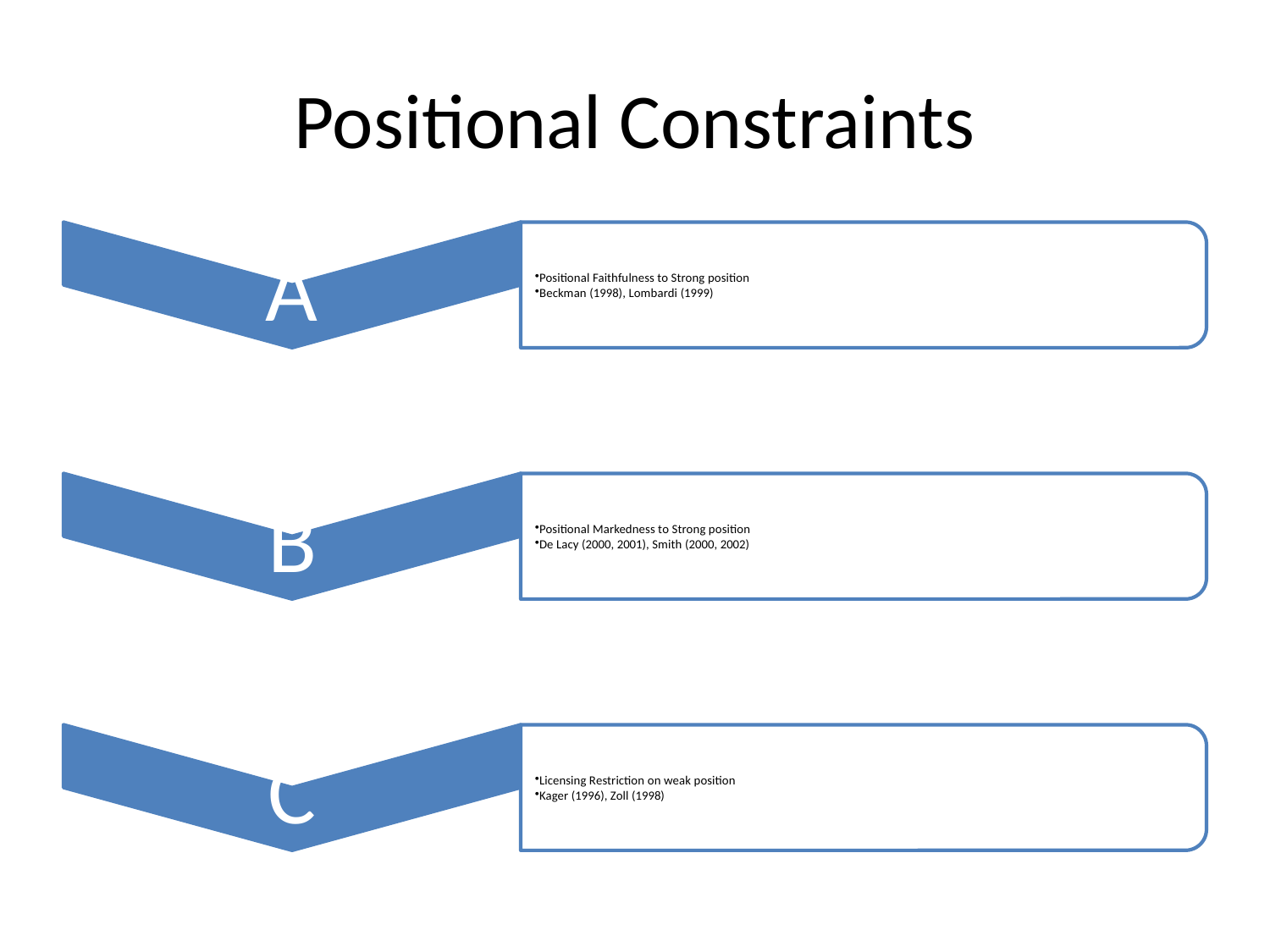

# Positional Constraints
A
Positional Faithfulness to Strong position
Beckman (1998), Lombardi (1999)
B
Positional Markedness to Strong position
De Lacy (2000, 2001), Smith (2000, 2002)
C
Licensing Restriction on weak position
Kager (1996), Zoll (1998)